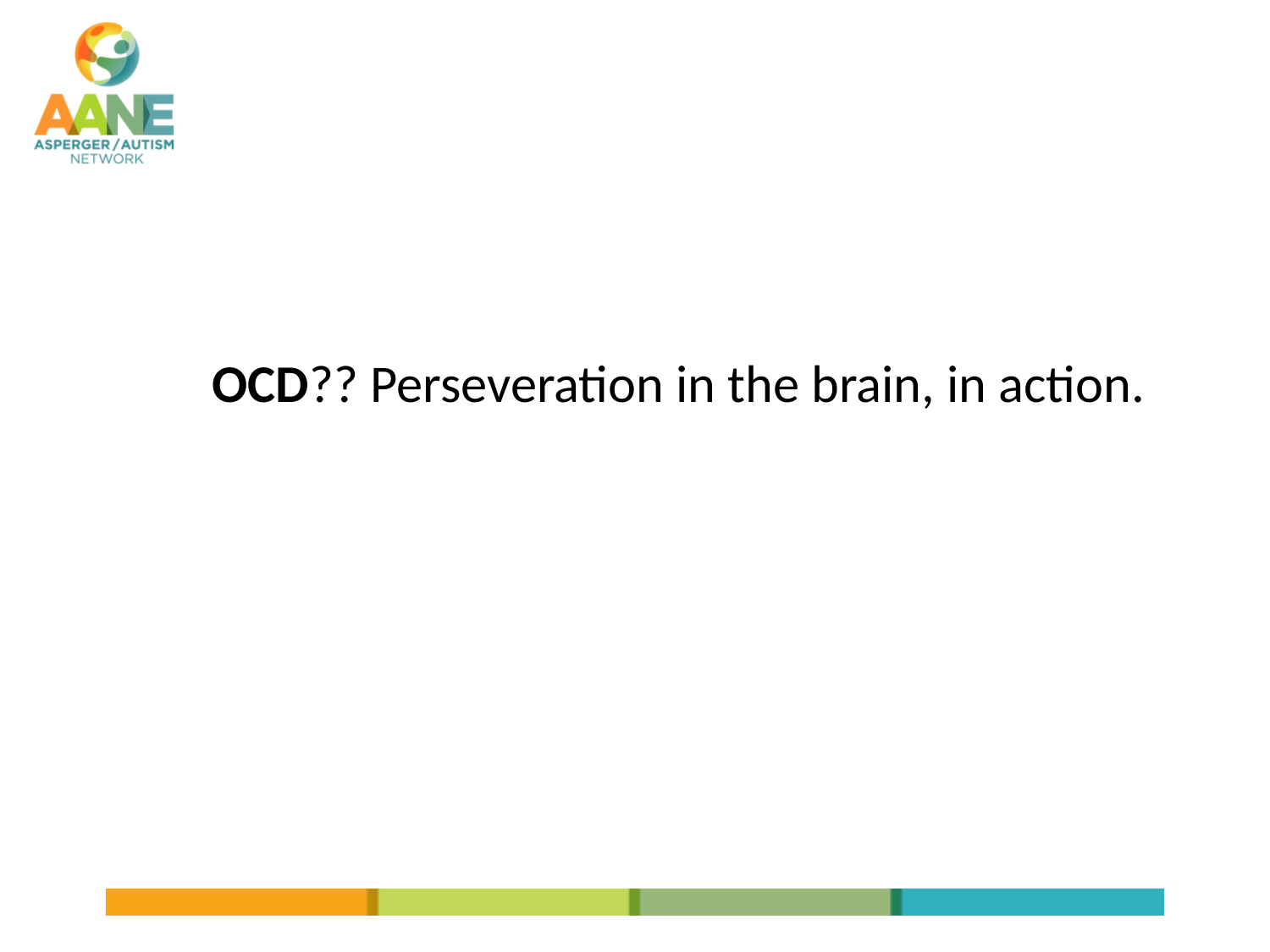

# OCD?? Perseveration in the brain, in action.